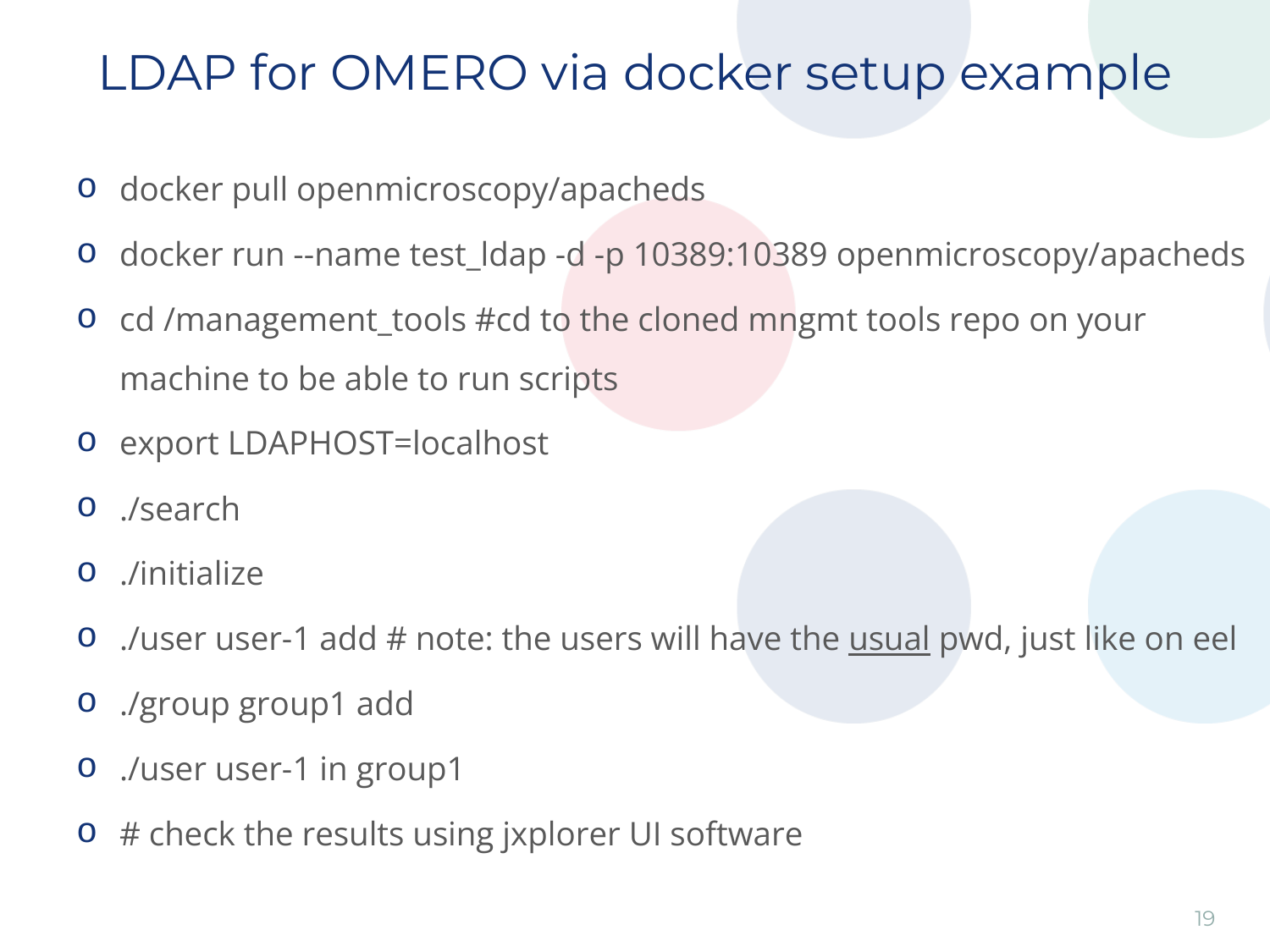

# LDAP for OMERO via docker setup example
docker pull openmicroscopy/apacheds
docker run --name test_ldap -d -p 10389:10389 openmicroscopy/apacheds
cd /management_tools #cd to the cloned mngmt tools repo on your machine to be able to run scripts
export LDAPHOST=localhost
./search
./initialize
./user user-1 add # note: the users will have the usual pwd, just like on eel
./group group1 add
./user user-1 in group1
# check the results using jxplorer UI software
19